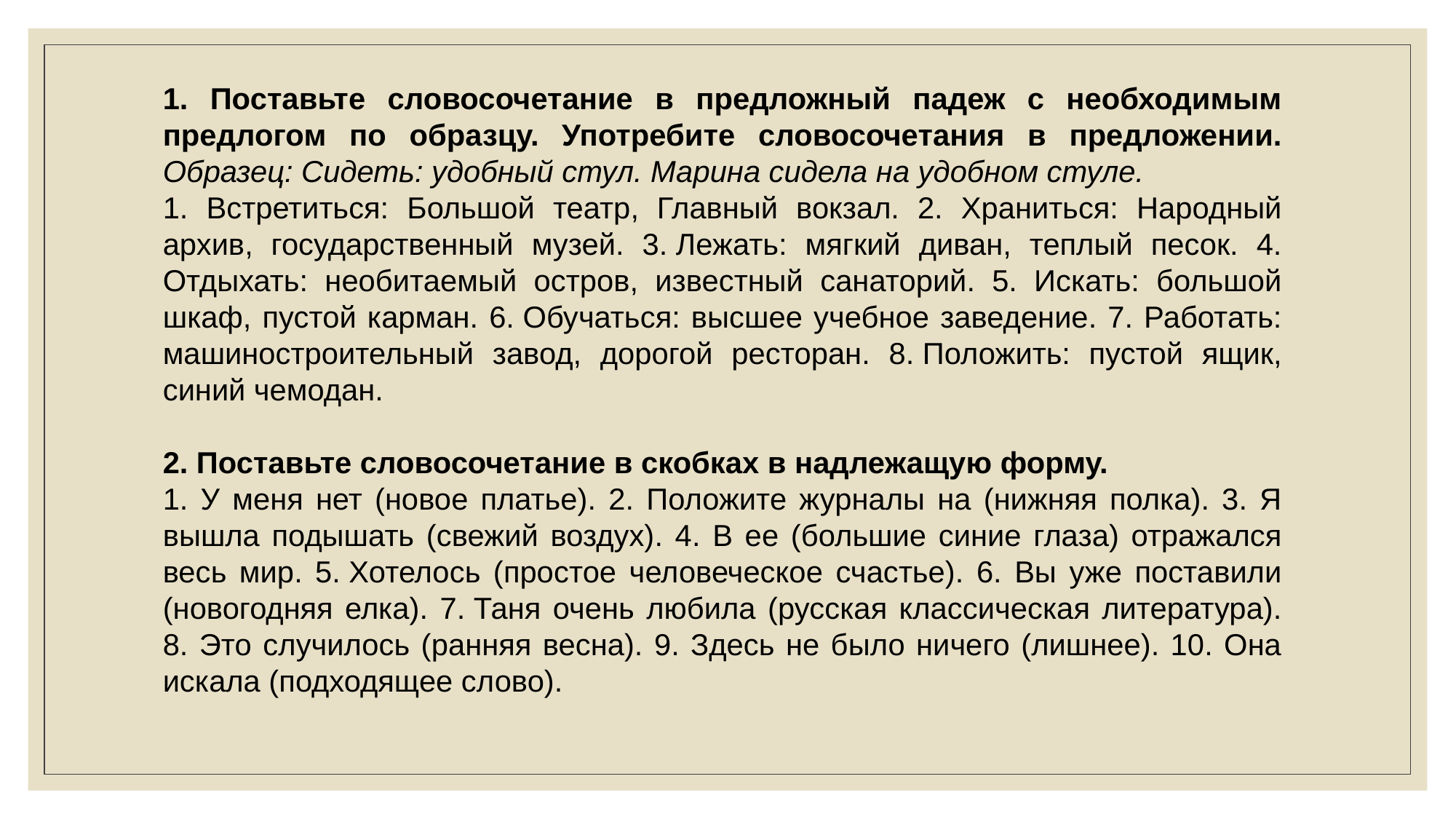

1. Поставьте словосочетание в предложный падеж с необходимым предлогом по образцу. Употребите словосочетания в предложении. Образец: Сидеть: удобный стул. Марина сидела на удобном стуле.
1. Встретиться: Большой театр, Главный вокзал. 2. Храниться: Народный архив, государственный музей. 3. Лежать: мягкий диван, теплый песок. 4. Отдыхать: необитаемый остров, известный санаторий. 5. Искать: большой шкаф, пустой карман. 6. Обучаться: высшее учебное заведение. 7. Работать: машиностроительный завод, дорогой ресторан. 8. Положить: пустой ящик, синий чемодан.

2. Поставьте словосочетание в скобках в надлежащую форму.
1. У меня нет (новое платье). 2. Положите журналы на (нижняя полка). 3. Я вышла подышать (свежий воздух). 4. В ее (большие синие глаза) отражался весь мир. 5. Хотелось (простое человеческое счастье). 6. Вы уже поставили (новогодняя елка). 7. Таня очень любила (русская классическая литература). 8. Это случилось (ранняя весна). 9. Здесь не было ничего (лишнее). 10. Она искала (подходящее слово).